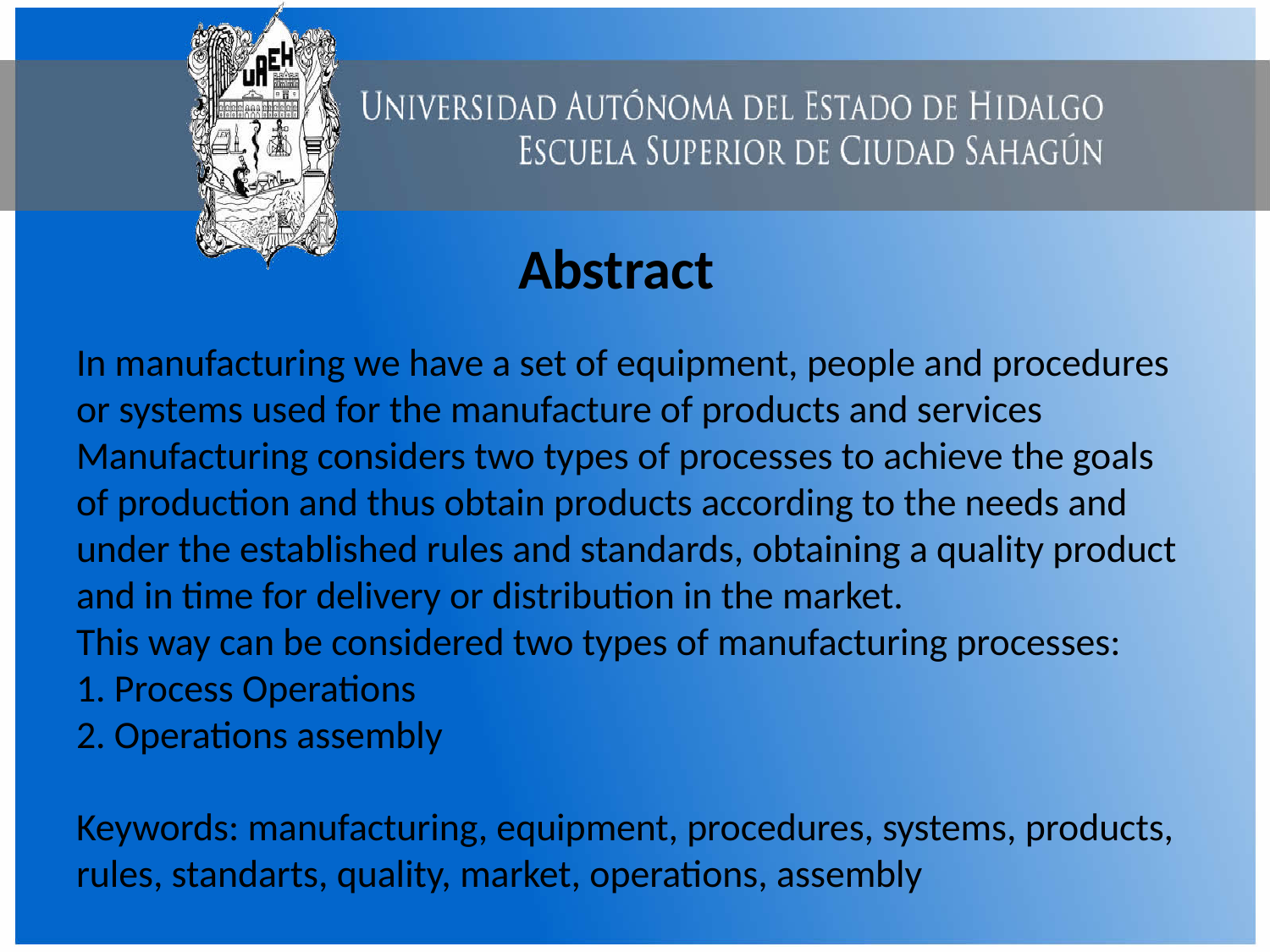

Abstract
# In manufacturing we have a set of equipment, people and procedures or systems used for the manufacture of products and services Manufacturing considers two types of processes to achieve the goals of production and thus obtain products according to the needs and under the established rules and standards, obtaining a quality product and in time for delivery or distribution in the market. This way can be considered two types of manufacturing processes: 1. Process Operations 2. Operations assembly Keywords: manufacturing, equipment, procedures, systems, products, rules, standarts, quality, market, operations, assembly